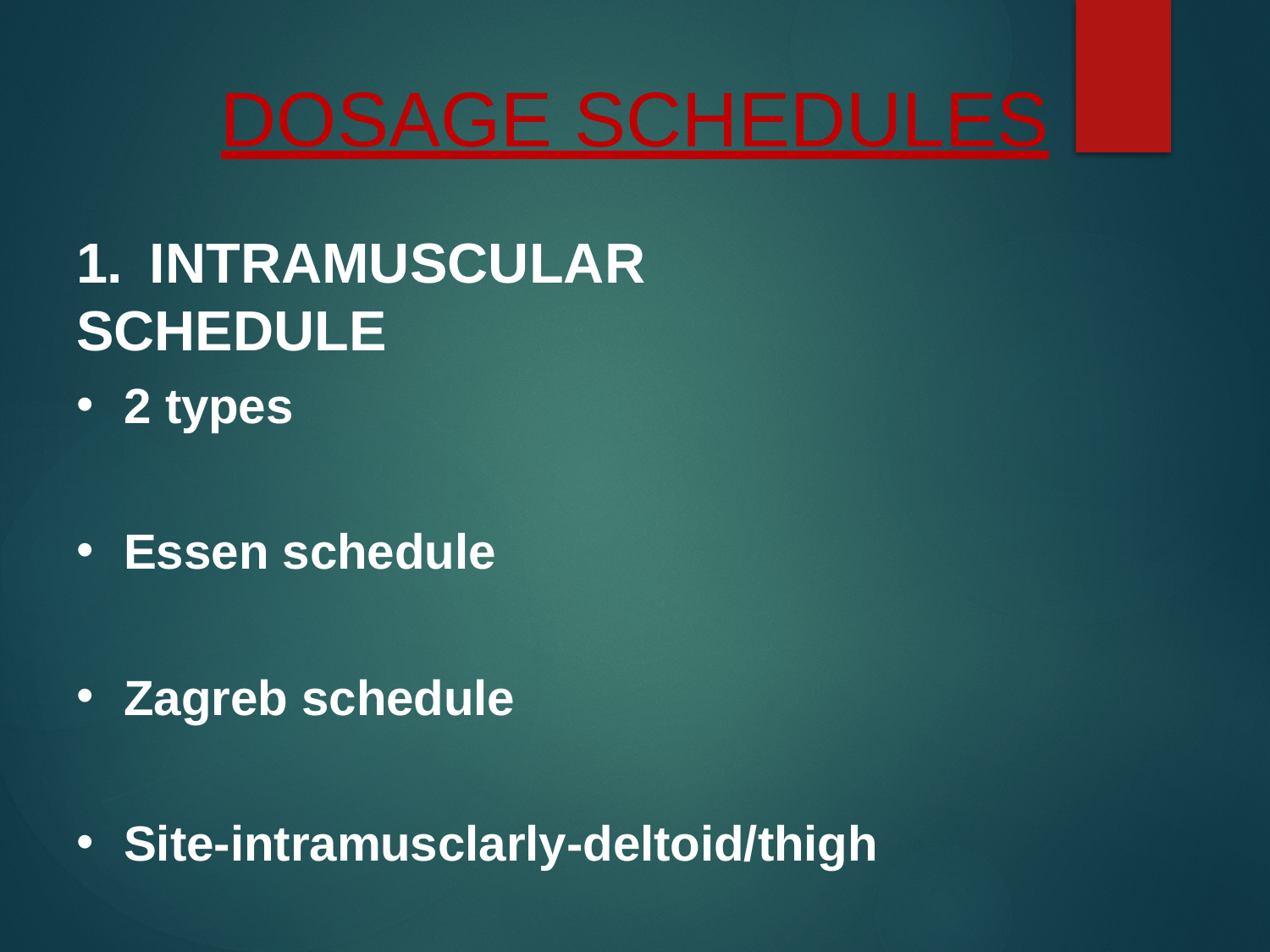

# DOSAGE SCHEDULES
1.	INTRAMUSCULAR SCHEDULE
2 types

Essen schedule

Zagreb schedule

Site-intramusclarly-deltoid/thigh